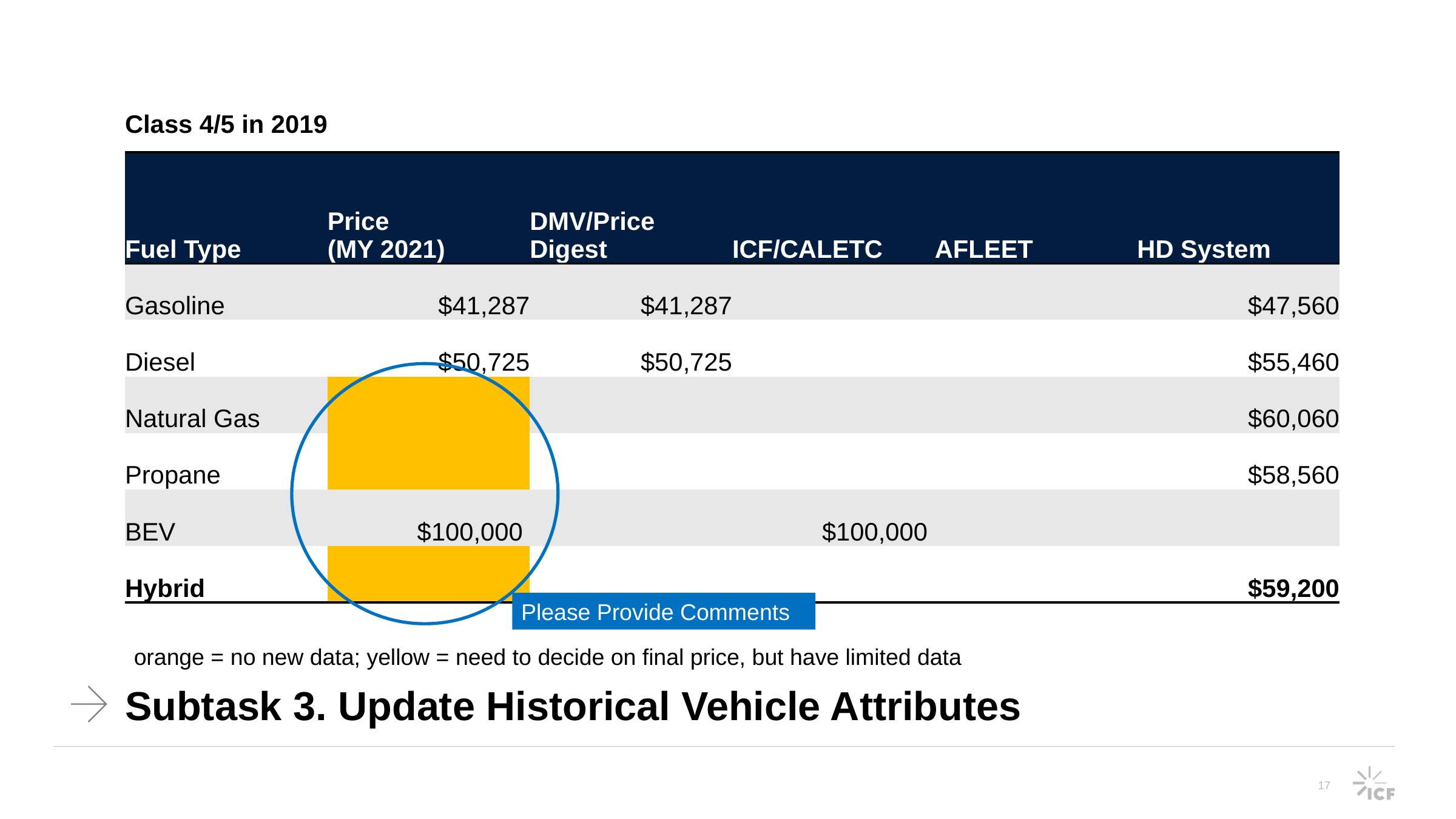

Class 4/5 in 2019

| Fuel Type | Price (MY 2021) | DMV/Price Digest | ICF/CALETC | AFLEET | HD System |
| --- | --- | --- | --- | --- | --- |
| Gasoline | $41,287 | $41,287 |  |  | $47,560 |
| Diesel | $50,725 | $50,725 |  |  | $55,460 |
| Natural Gas |  |  |  |  | $60,060 |
| Propane |  |  |  |  | $58,560 |
| BEV | $100,000 |  | $100,000 |  |  |
| Hybrid |  |  |  |  | $59,200 |

Please Provide Comments
# Subtask 3. Update Historical Vehicle Attributes
orange = no new data; yellow = need to decide on final price, but have limited data
17